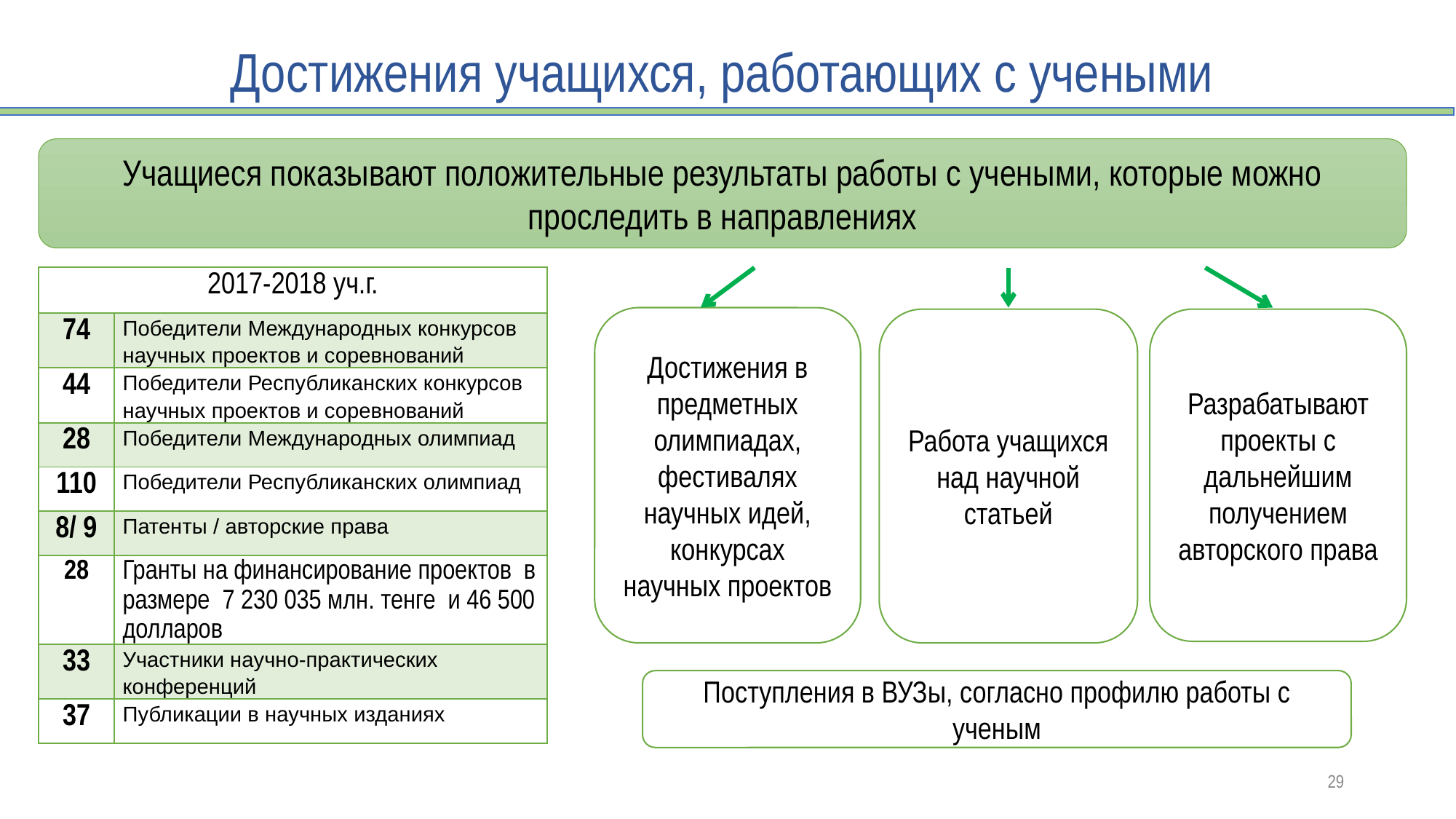

# Достижения учащихся, работающих с учеными

Учащиеся показывают положительные результаты работы с учеными, которые можно проследить в направлениях
| 2017-2018 уч.г. |  |
| --- | --- |
| 74 | Победители Международных конкурсов научных проектов и соревнований |
| 44 | Победители Республиканских конкурсов научных проектов и соревнований |
| 28 | Победители Международных олимпиад |
| 110 | Победители Республиканских олимпиад |
| 8/ 9 | Патенты / авторские права |
| 28 | Гранты на финансирование проектов в размере 7 230 035 млн. тенге и 46 500 долларов |
| 33 | Участники научно-практических конференций |
| 37 | Публикации в научных изданиях |
Достижения в предметных олимпиадах, фестивалях научных идей, конкурсах научных проектов
Работа учащихся над научной статьей
Разрабатывают проекты с дальнейшим получением авторского права
Поступления в ВУЗы, согласно профилю работы с ученым
29